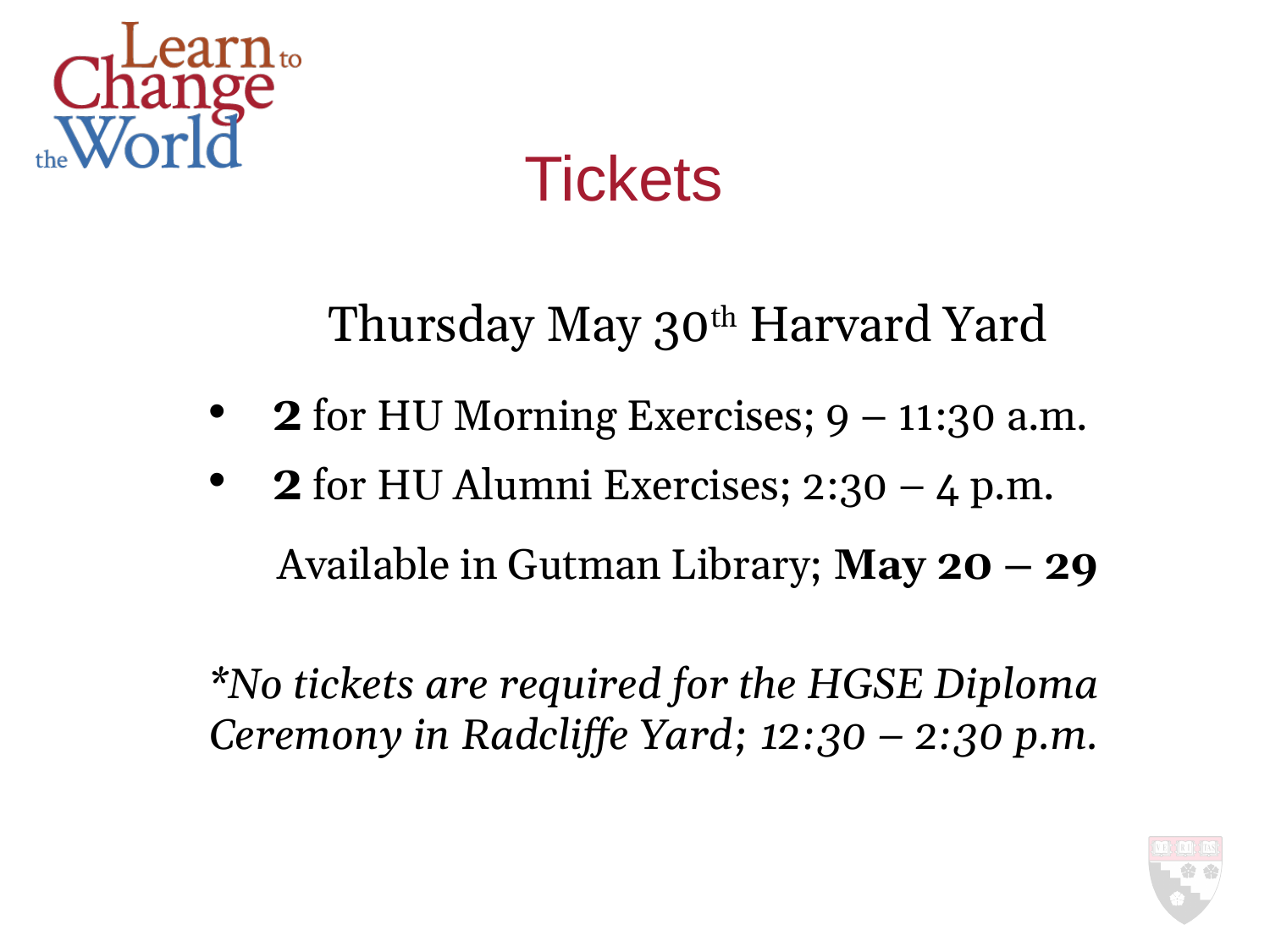

Tickets
Thursday May 30th Harvard Yard

2 for HU Morning Exercises; 9 – 11:30 a.m.
2 for HU Alumni Exercises; 2:30 – 4 p.m.

Available in Gutman Library; May 20 – 29

*No tickets are required for the HGSE Diploma Ceremony in Radcliffe Yard; 12:30 – 2:30 p.m.